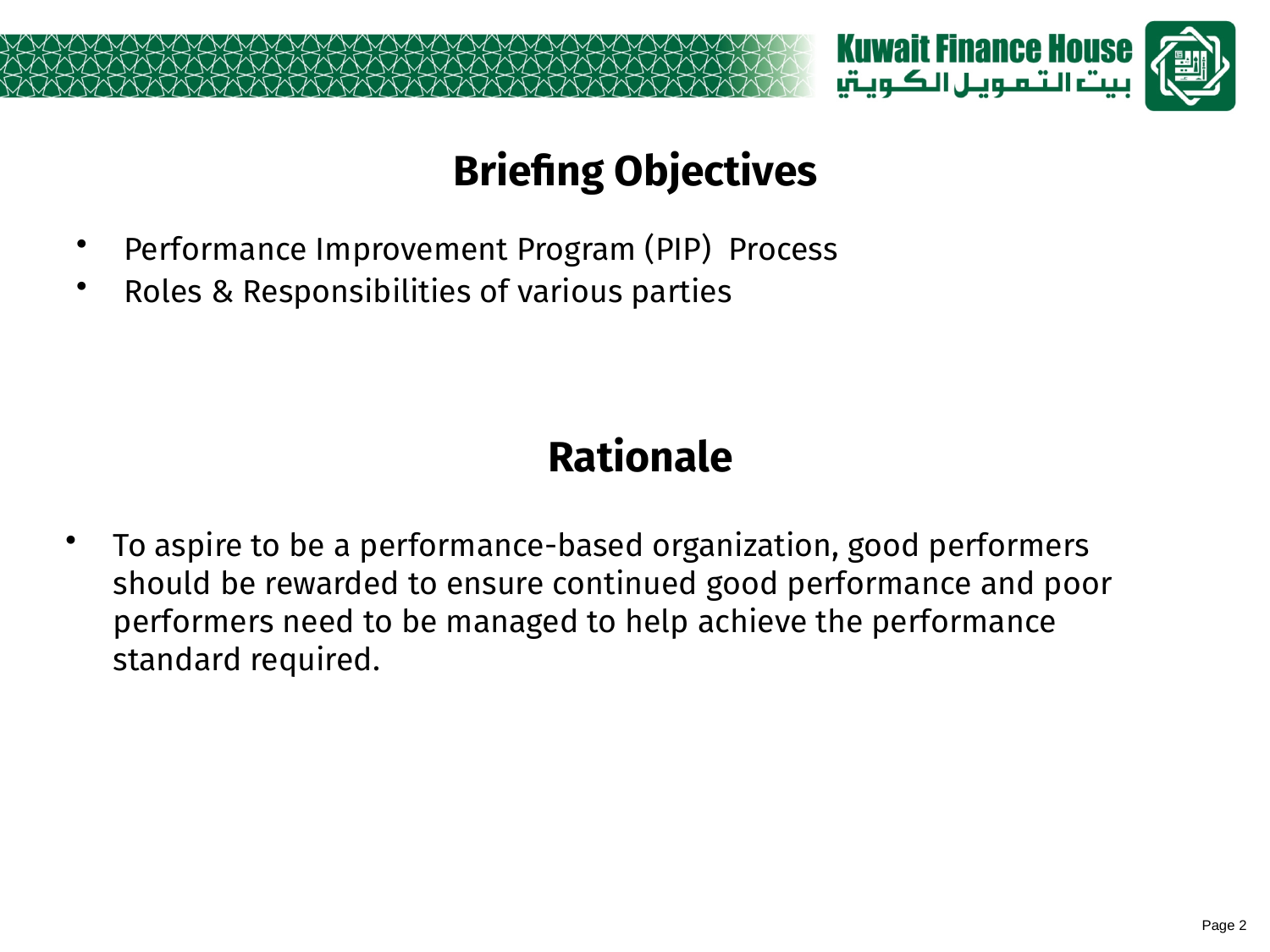

Briefing Objectives
Performance Improvement Program (PIP)  Process
Roles & Responsibilities of various parties
# Rationale
To aspire to be a performance-based organization, good performers should be rewarded to ensure continued good performance and poor performers need to be managed to help achieve the performance standard required.
Page 2